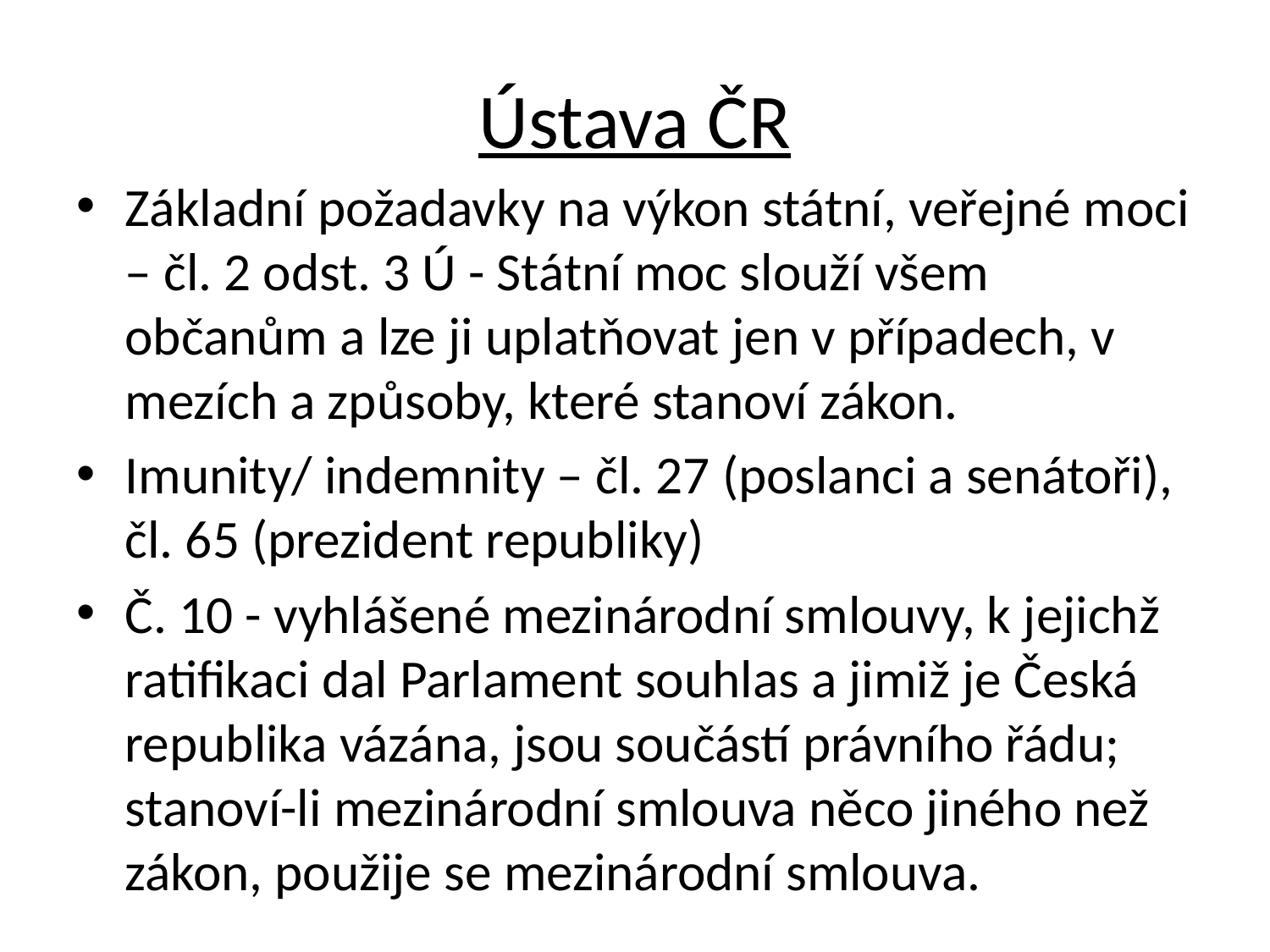

# Ústava ČR
Základní požadavky na výkon státní, veřejné moci – čl. 2 odst. 3 Ú - Státní moc slouží všem občanům a lze ji uplatňovat jen v případech, v mezích a způsoby, které stanoví zákon.
Imunity/ indemnity – čl. 27 (poslanci a senátoři), čl. 65 (prezident republiky)
Č. 10 - vyhlášené mezinárodní smlouvy, k jejichž ratifikaci dal Parlament souhlas a jimiž je Česká republika vázána, jsou součástí právního řádu; stanoví-li mezinárodní smlouva něco jiného než zákon, použije se mezinárodní smlouva.